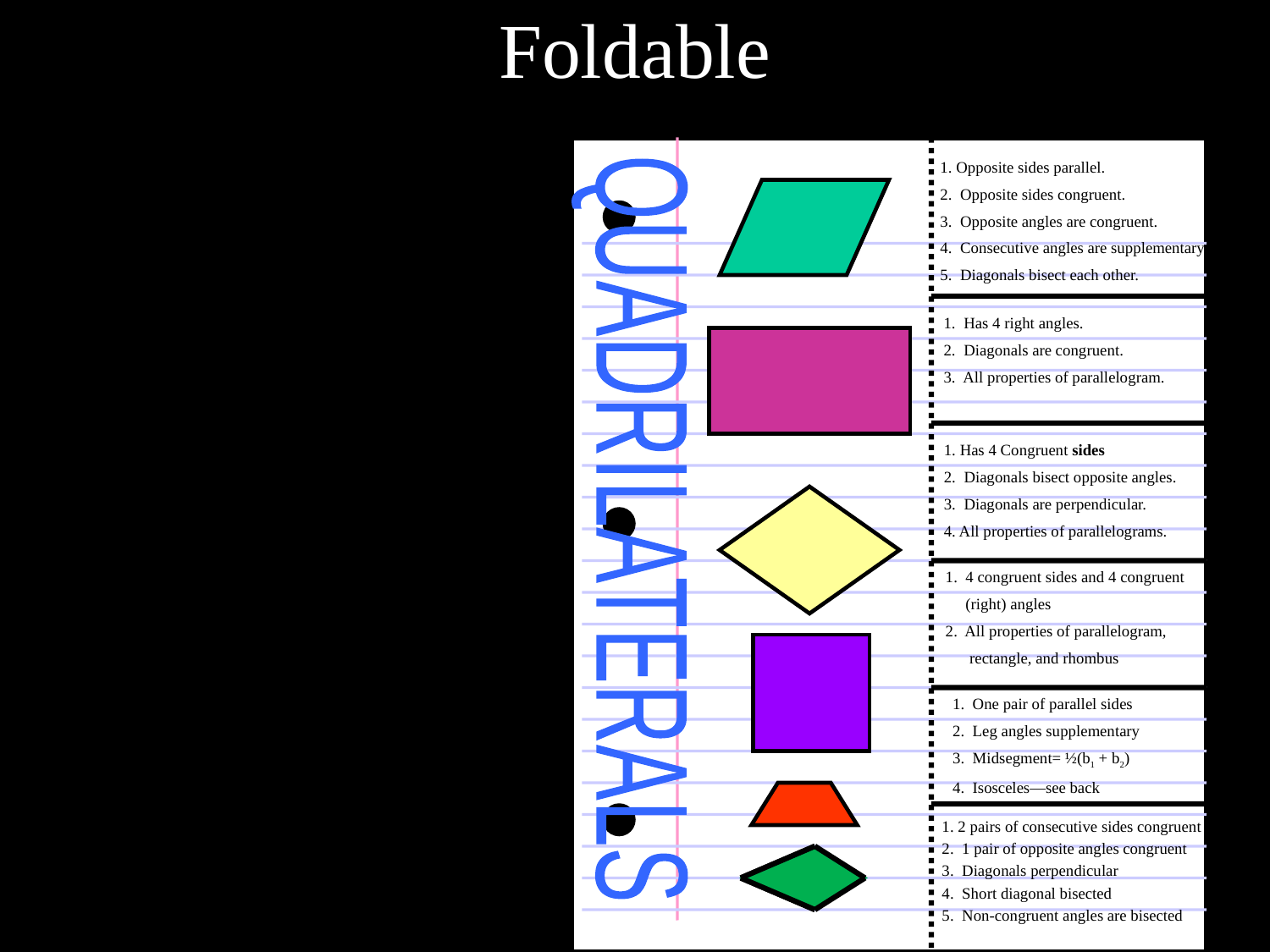

# Foldable

1. Opposite sides parallel.
2.  Opposite sides congruent.
3.  Opposite angles are congruent.
4.  Consecutive angles are supplementary.
5.  Diagonals bisect each other.

1.  Has 4 right angles.
2.  Diagonals are congruent.
3.  All properties of parallelogram.

1. Has 4 Congruent sides
2.  Diagonals bisect opposite angles.
3.  Diagonals are perpendicular.
4. All properties of parallelograms.

QUADRILATERALS

1.  4 congruent sides and 4 congruent
     (right) angles
2.  All properties of parallelogram,
      rectangle, and rhombus

1.  One pair of parallel sides
2.  Leg angles supplementary
3.  Midsegment= ½(b1 + b2)
4.  Isosceles—see back

1. 2 pairs of consecutive sides congruent
2.  1 pair of opposite angles congruent
3.  Diagonals perpendicular
4.  Short diagonal bisected
5.  Non-congruent angles are bisected